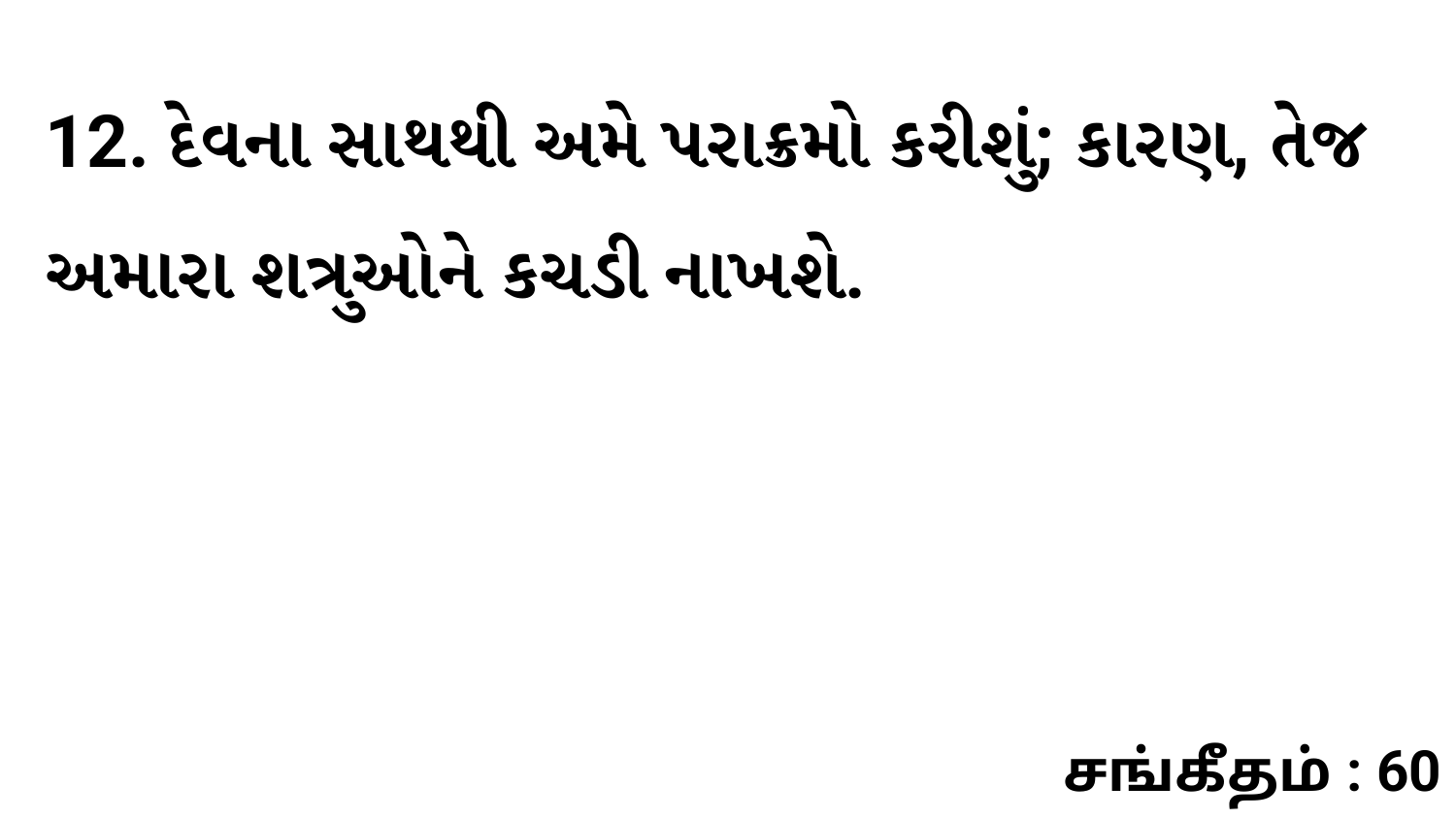

12. દેવના સાથથી અમે પરાક્રમો કરીશું; કારણ, તેજ અમારા શત્રુઓને કચડી નાખશે.
சங்கீதம் : 60